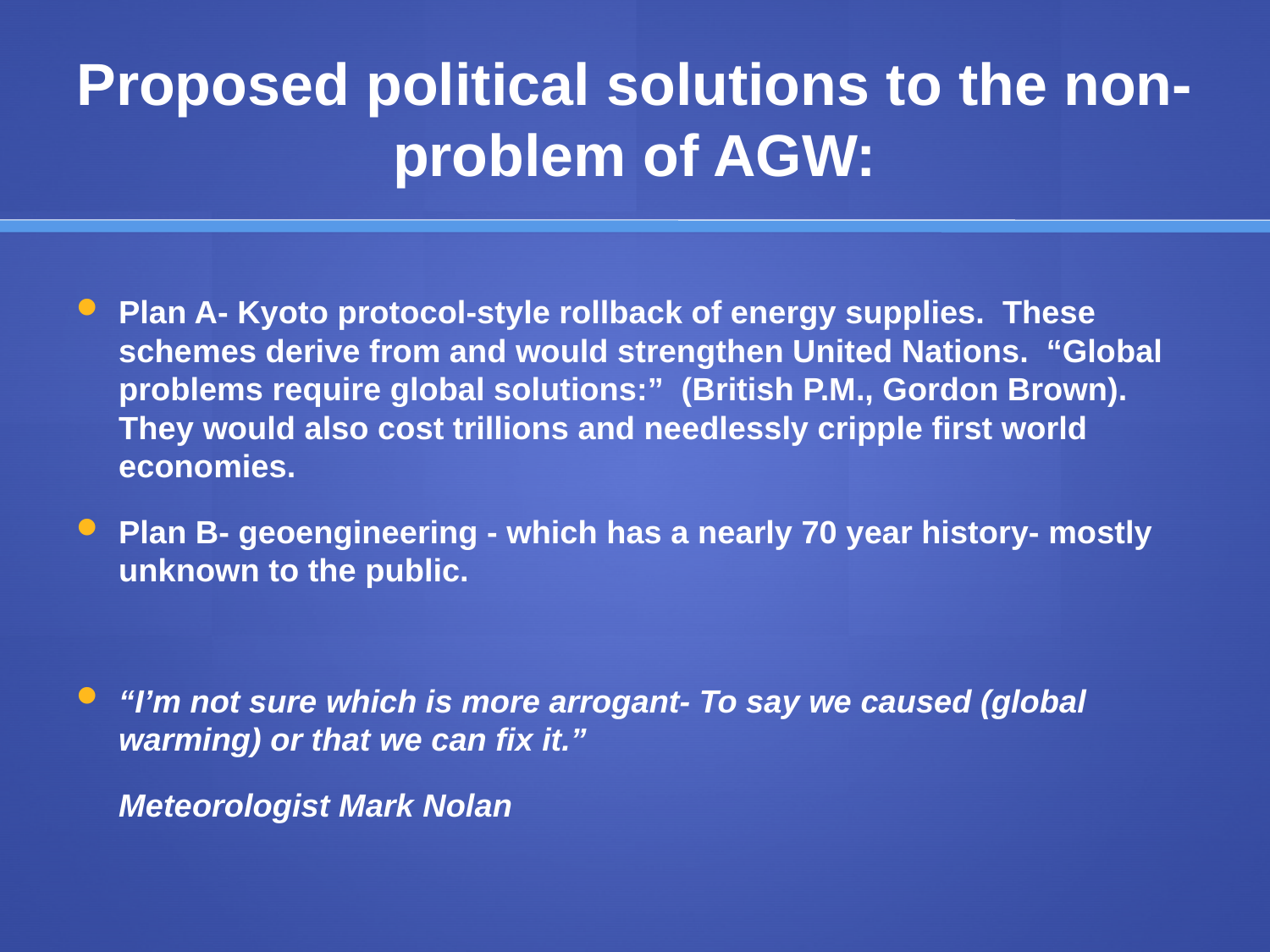

# Proposed political solutions to the non-problem of AGW:
Plan A- Kyoto protocol-style rollback of energy supplies.  These schemes derive from and would strengthen United Nations.  “Global problems require global solutions:”  (British P.M., Gordon Brown).  They would also cost trillions and needlessly cripple first world economies.
Plan B- geoengineering - which has a nearly 70 year history- mostly unknown to the public.

“I’m not sure which is more arrogant- To say we caused (global warming) or that we can fix it.”
							Meteorologist Mark Nolan